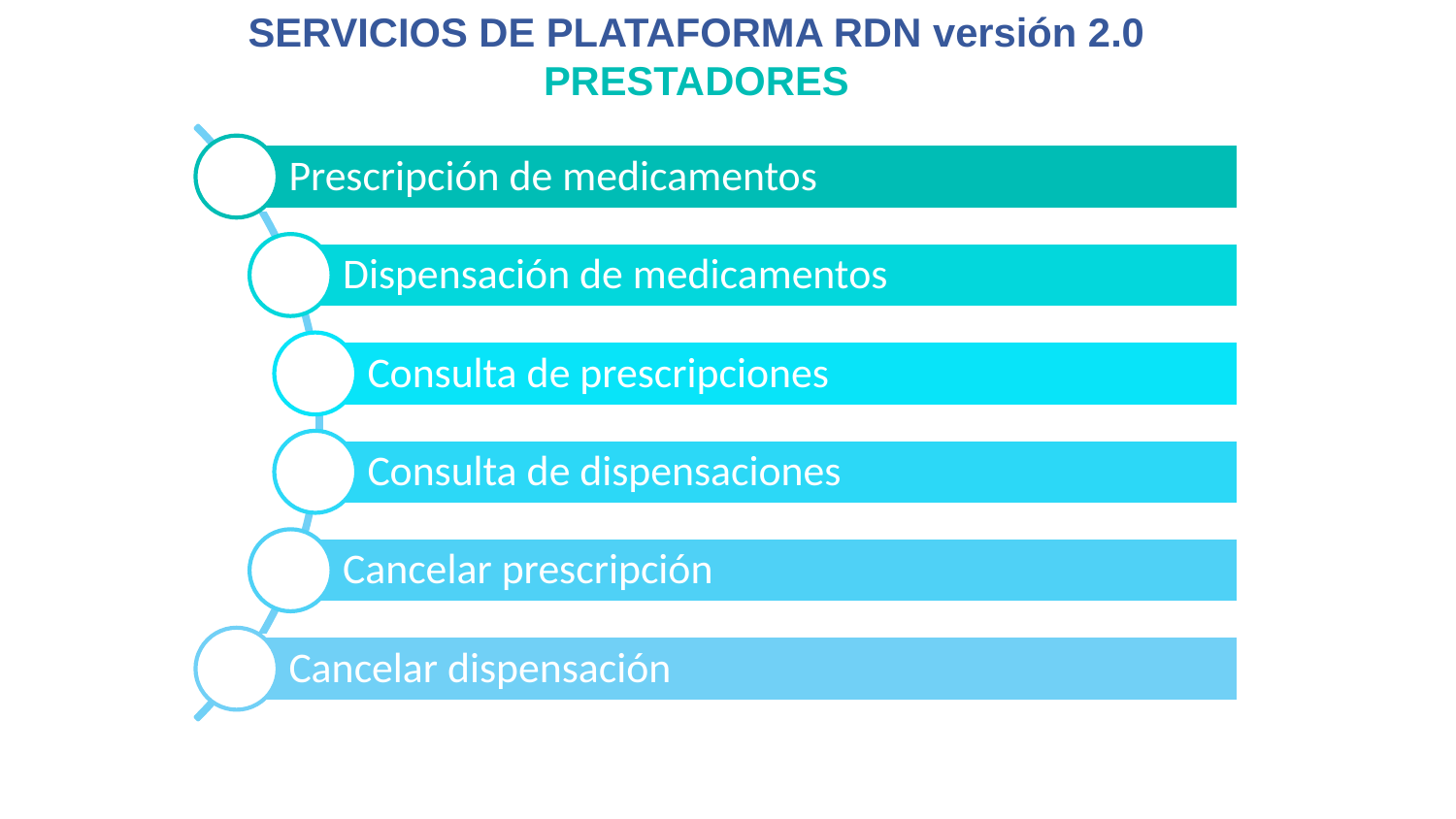

SERVICIOS DE PLATAFORMA RDN versión 2.0
PRESTADORES
Prescripción de medicamentos
Dispensación de medicamentos
Consulta de prescripciones
Consulta de dispensaciones
Cancelar prescripción
Cancelar dispensación